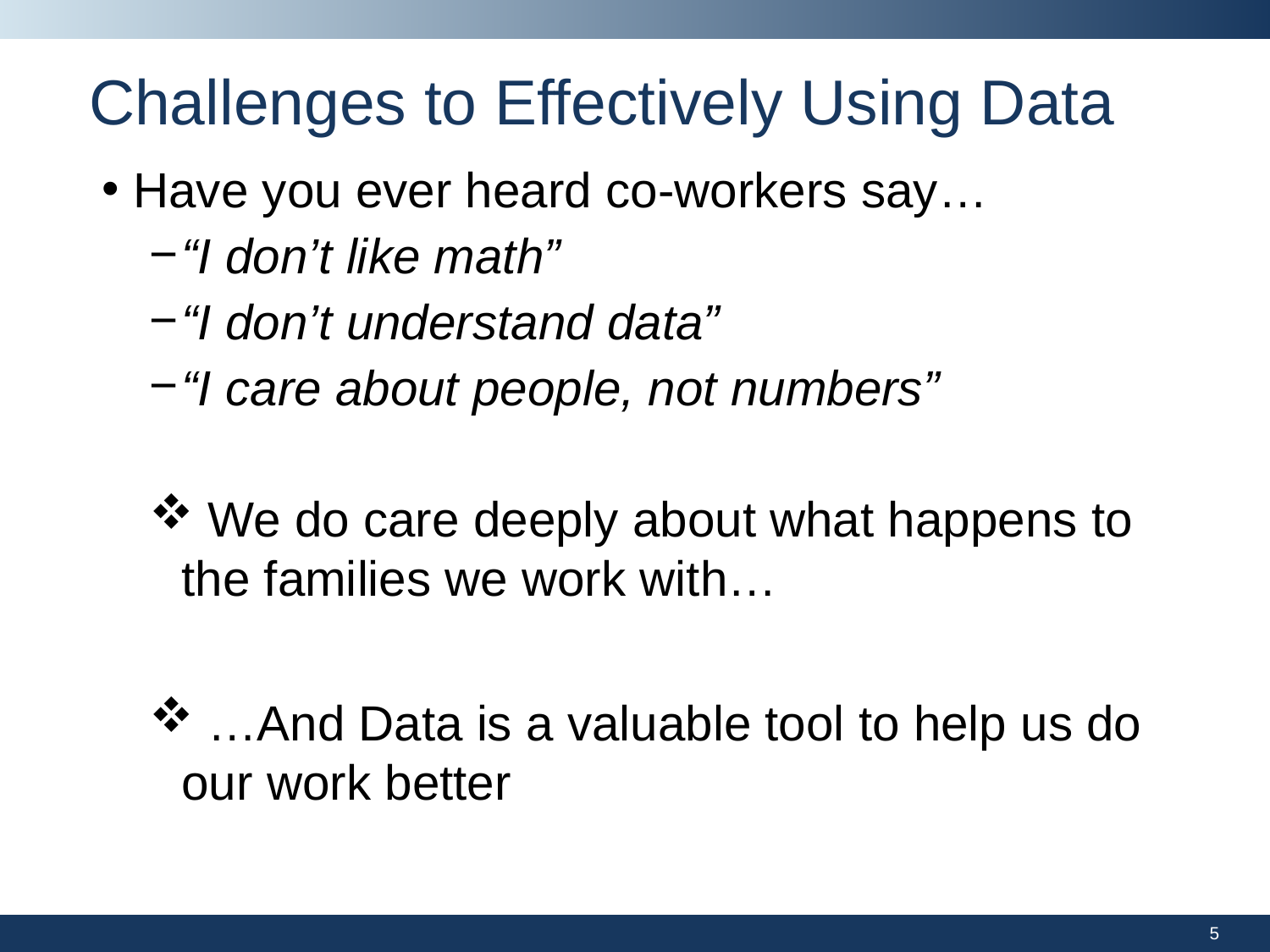

# Challenges to Effectively Using Data
Have you ever heard co-workers say…
“I don’t like math”
“I don’t understand data”
“I care about people, not numbers”

 We do care deeply about what happens to the families we work with…

 …And Data is a valuable tool to help us do our work better

5